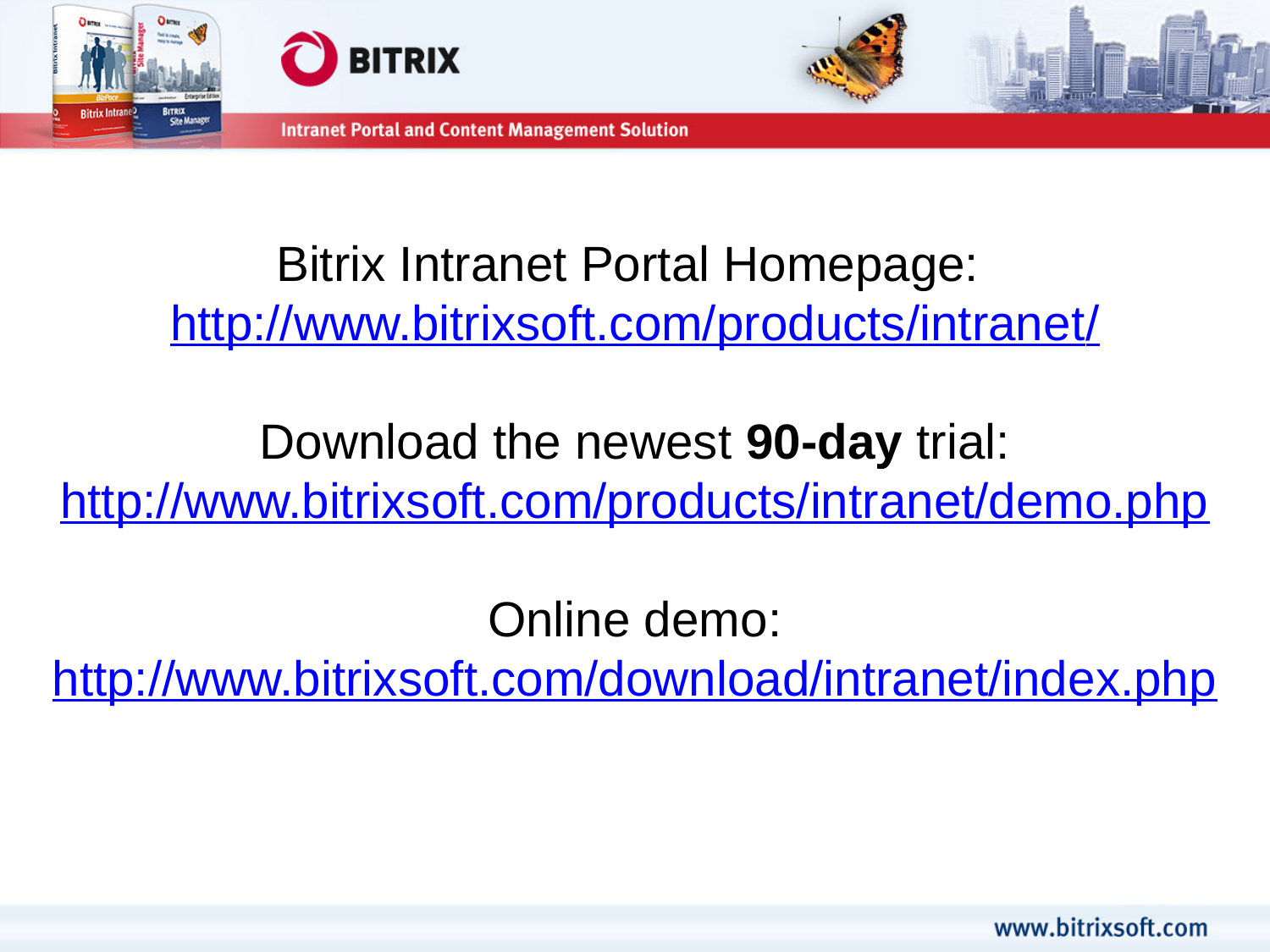

Bitrix Intranet Portal Homepage: http://www.bitrixsoft.com/products/intranet/

Download the newest 90-day trial:
http://www.bitrixsoft.com/products/intranet/demo.php

Online demo:
http://www.bitrixsoft.com/download/intranet/index.php